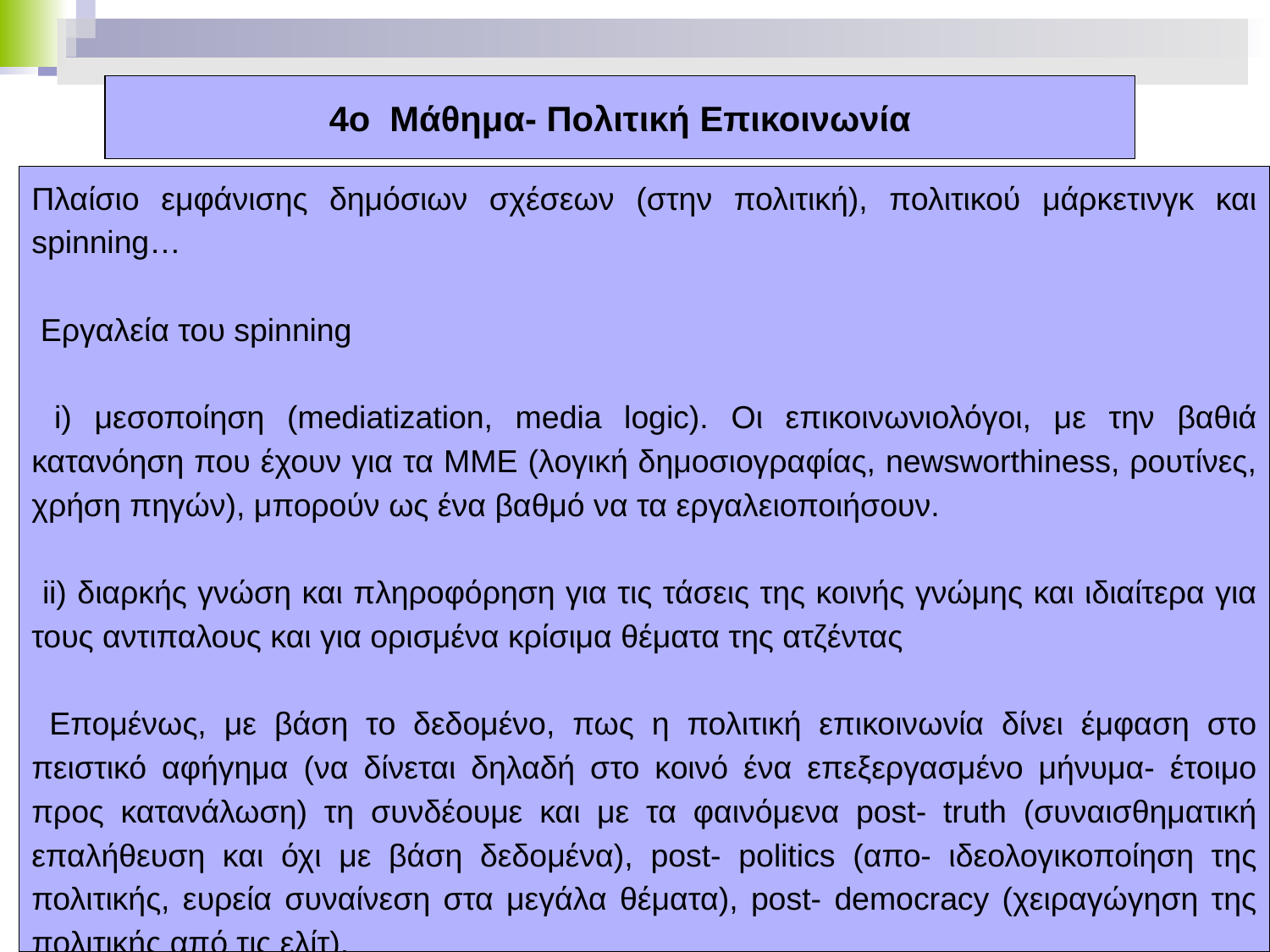

# 4ο  Μάθημα- Πολιτική Επικοινωνία
Πλαίσιο εμφάνισης δημόσιων σχέσεων (στην πολιτική), πολιτικού μάρκετινγκ και spinning…

 Εργαλεία του spinning

 i) μεσοποίηση (mediatization, media logic). Οι επικοινωνιολόγοι, με την βαθιά κατανόηση που έχουν για τα ΜΜΕ (λογική δημοσιογραφίας, newsworthiness, ρουτίνες, χρήση πηγών), μπορούν ως ένα βαθμό να τα εργαλειοποιήσουν.

 ii) διαρκής γνώση και πληροφόρηση για τις τάσεις της κοινής γνώμης και ιδιαίτερα για τους αντιπαλους και για ορισμένα κρίσιμα θέματα της ατζέντας

 Επομένως, με βάση το δεδομένο, πως η πολιτική επικοινωνία δίνει έμφαση στο πειστικό αφήγημα (να δίνεται δηλαδή στο κοινό ένα επεξεργασμένο μήνυμα- έτοιμο προς κατανάλωση) τη συνδέουμε και με τα φαινόμενα post- truth (συναισθηματική επαλήθευση και όχι με βάση δεδομένα), post- politics (απο- ιδεολογικοποίηση της πολιτικής, ευρεία συναίνεση στα μεγάλα θέματα), post- democracy (χειραγώγηση της πολιτικής από τις ελίτ).